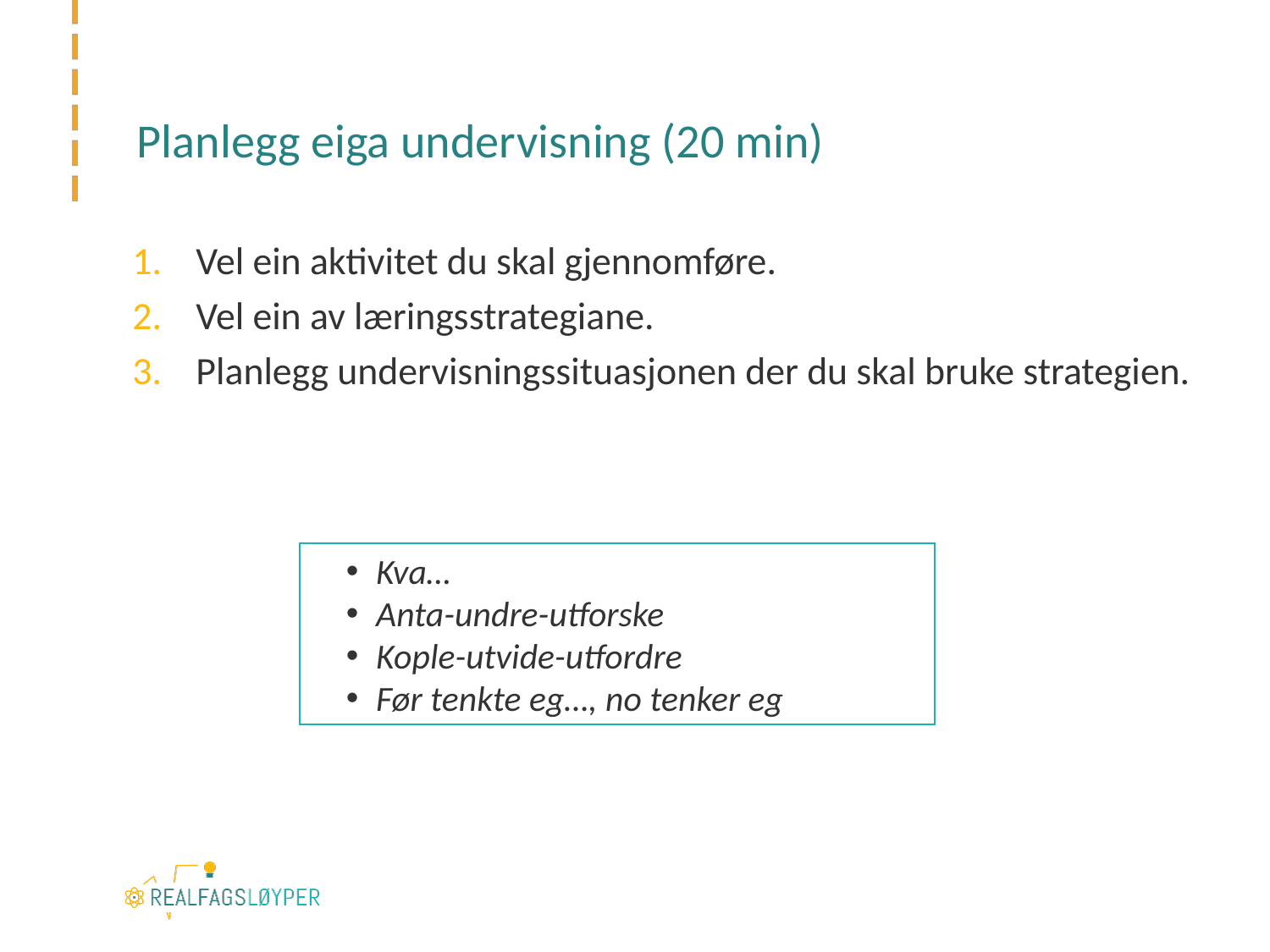

# Planlegg eiga undervisning (20 min)
Vel ein aktivitet du skal gjennomføre.
Vel ein av læringsstrategiane.
Planlegg undervisningssituasjonen der du skal bruke strategien.

Kva…
Anta-undre-utforske
Kople-utvide-utfordre
Før tenkte eg…, no tenker eg